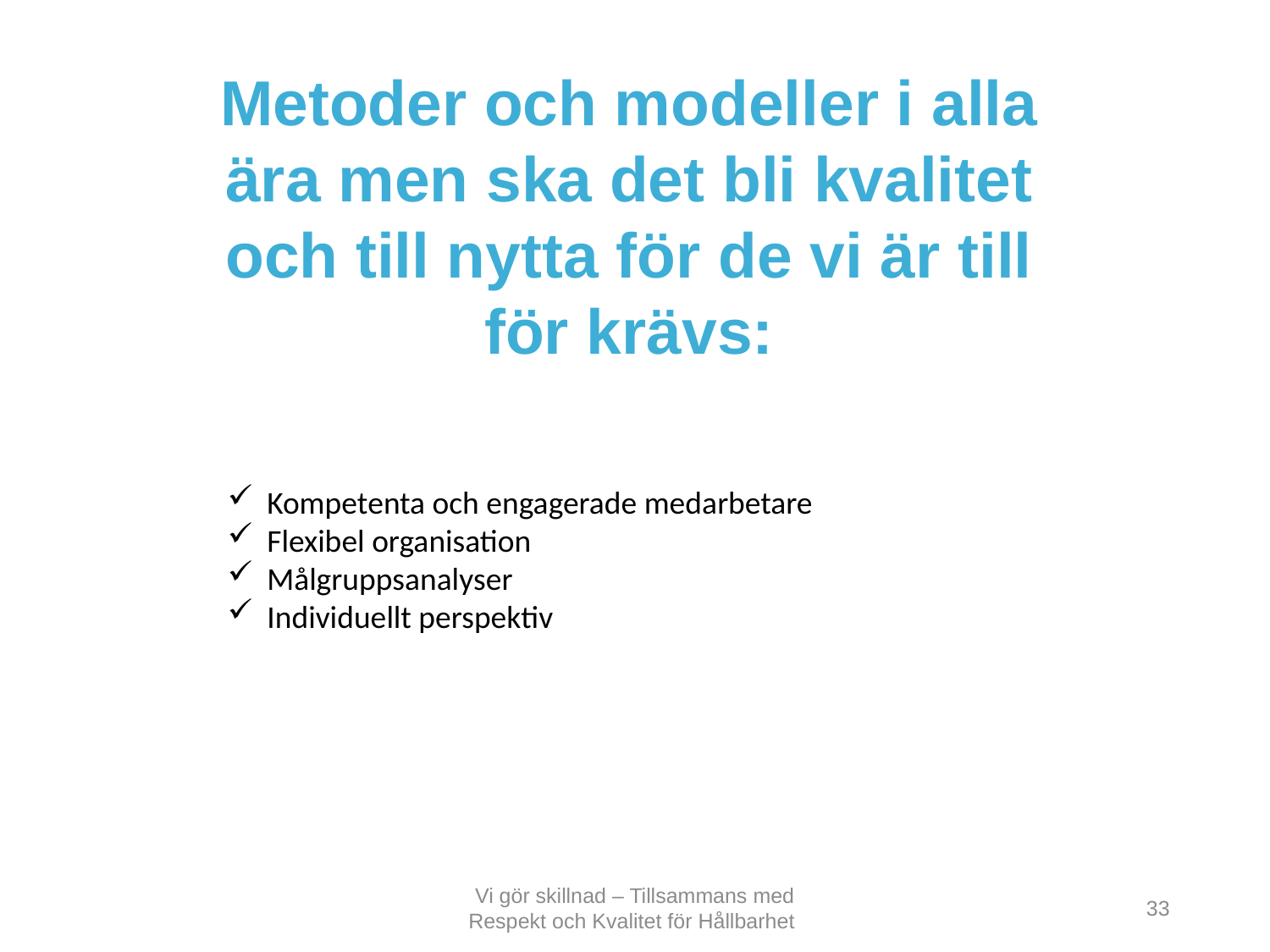

Metoder och modeller i alla ära men ska det bli kvalitet och till nytta för de vi är till för krävs:
Kompetenta och engagerade medarbetare
Flexibel organisation
Målgruppsanalyser
Individuellt perspektiv
Vi gör skillnad – Tillsammans med Respekt och Kvalitet för Hållbarhet
33